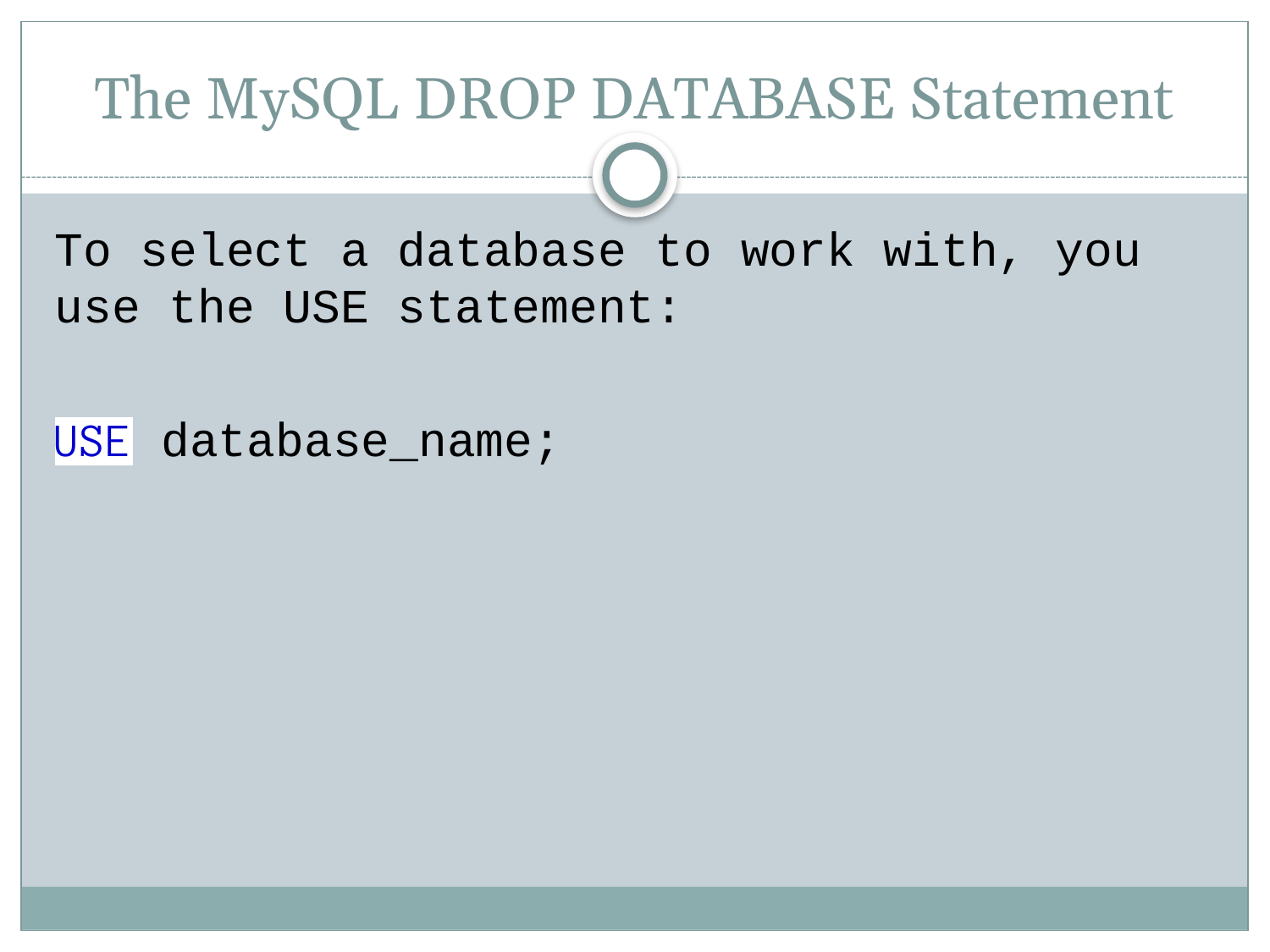

# The MySQL DROP DATABASE Statement
To select a database to work with, you use the USE statement:

USE database_name;